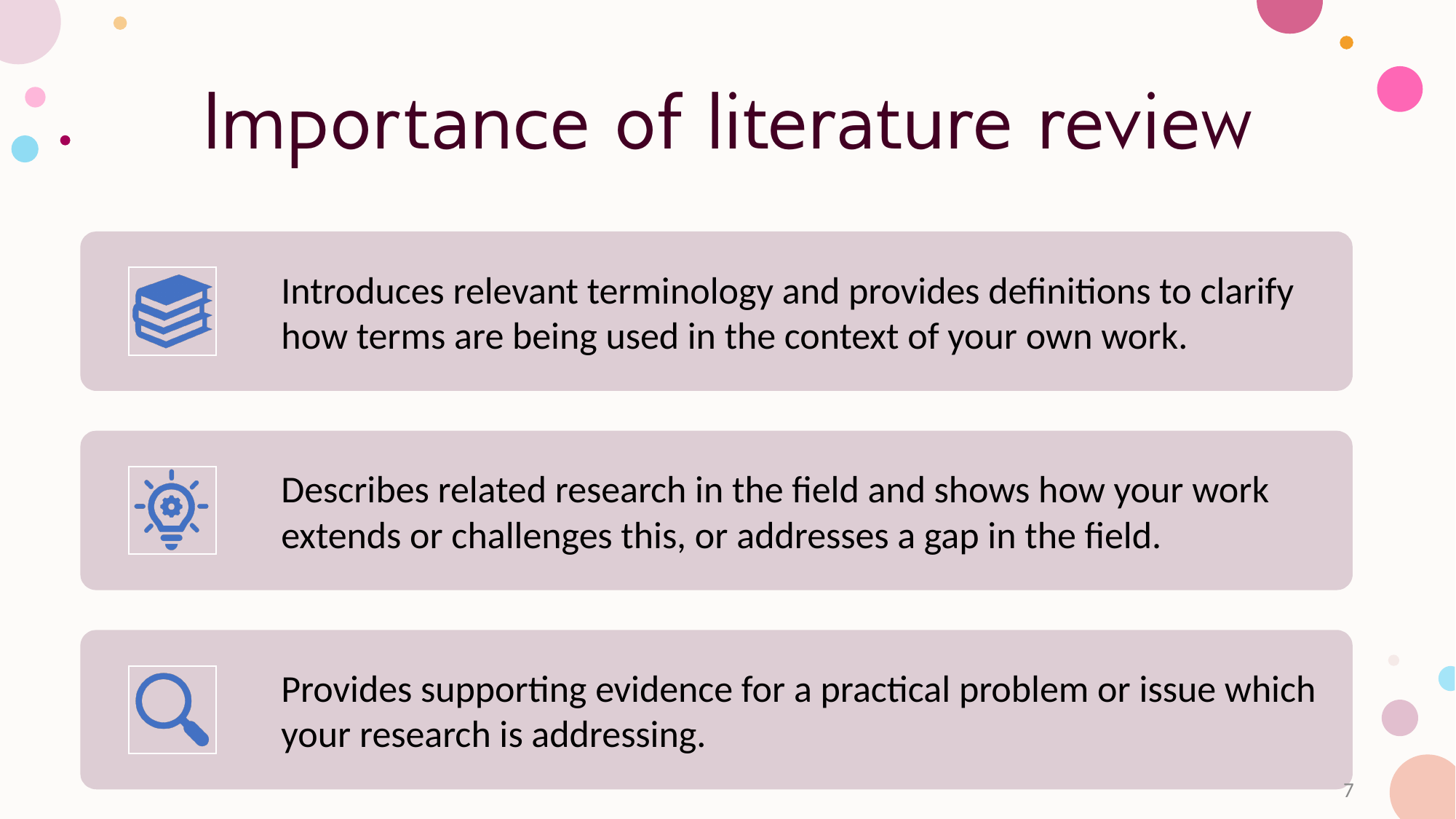

# Importance of literature review

Introduces relevant terminology and provides definitions to clarify how terms are being used in the context of your own work.

Describes related research in the field and shows how your work extends or challenges this, or addresses a gap in the field.

Provides supporting evidence for a practical problem or issue which your research is addressing.

7